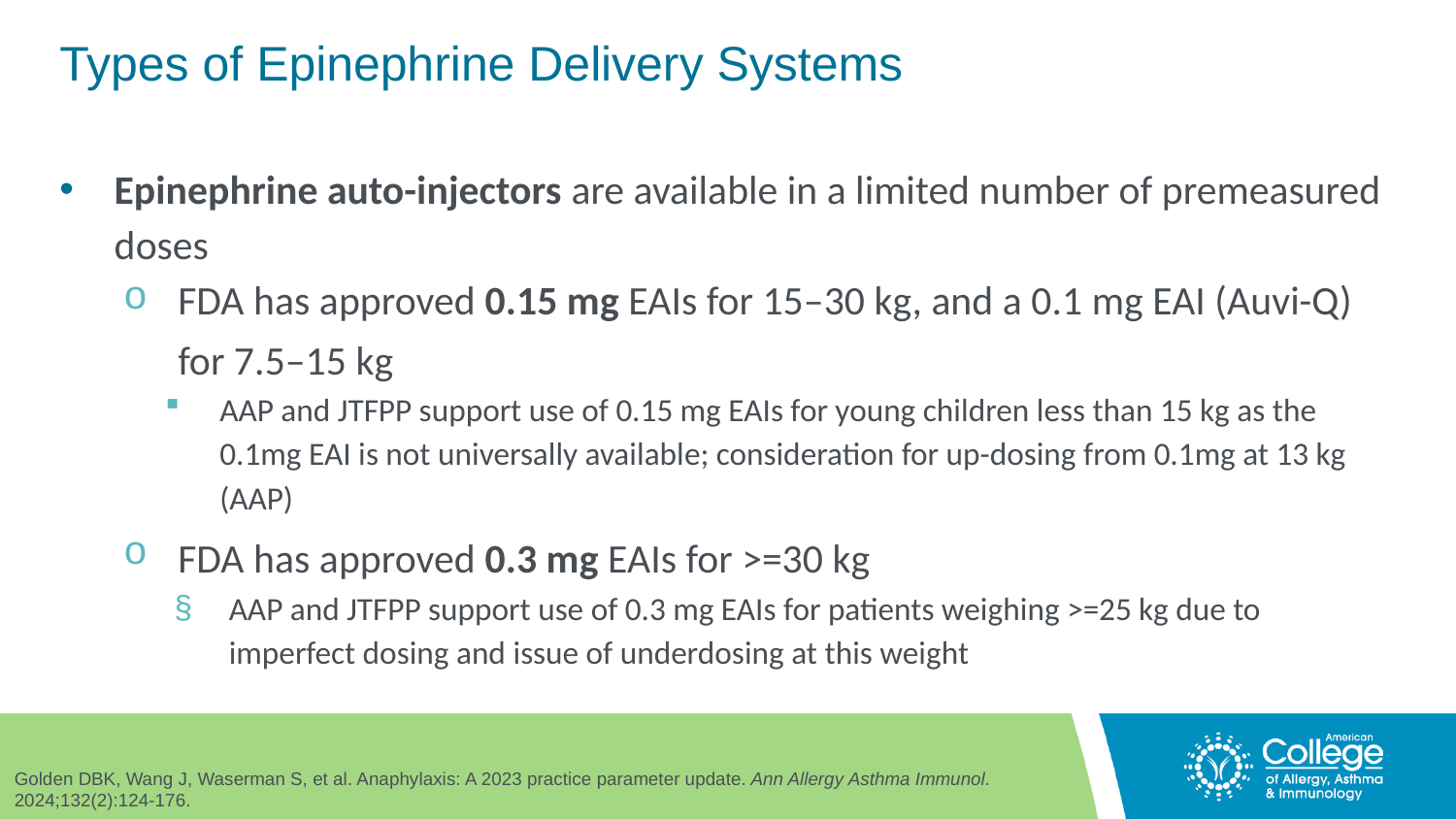

# Types of Epinephrine Delivery Systems
Epinephrine auto-injectors are available in a limited number of premeasured doses
FDA has approved 0.15 mg EAIs for 15–30 kg, and a 0.1 mg EAI (Auvi-Q) for 7.5–15 kg
AAP and JTFPP support use of 0.15 mg EAIs for young children less than 15 kg as the 0.1mg EAI is not universally available; consideration for up-dosing from 0.1mg at 13 kg (AAP)
FDA has approved 0.3 mg EAIs for >=30 kg
AAP and JTFPP support use of 0.3 mg EAIs for patients weighing >=25 kg due to imperfect dosing and issue of underdosing at this weight
Golden DBK, Wang J, Waserman S, et al. Anaphylaxis: A 2023 practice parameter update. Ann Allergy Asthma Immunol. 2024;132(2):124-176.